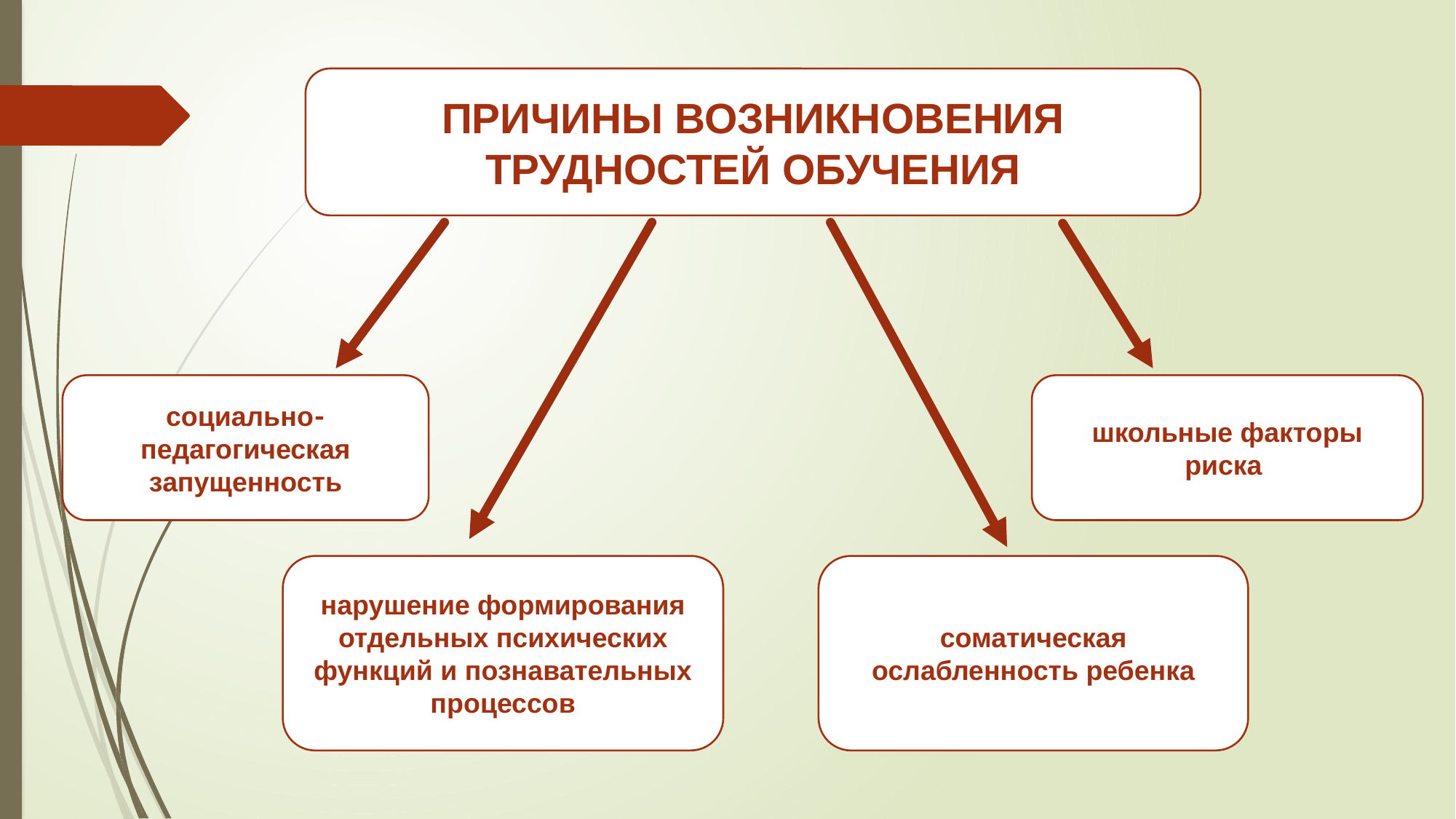

ПРИЧИНЫ ВОЗНИКНОВЕНИЯ ТРУДНОСТЕЙ ОБУЧЕНИЯ
социально-педагогическая запущенность
школьные факторы риска
нарушение формирования отдельных психических функций и познавательных процессов
соматическая ослабленность ребенка